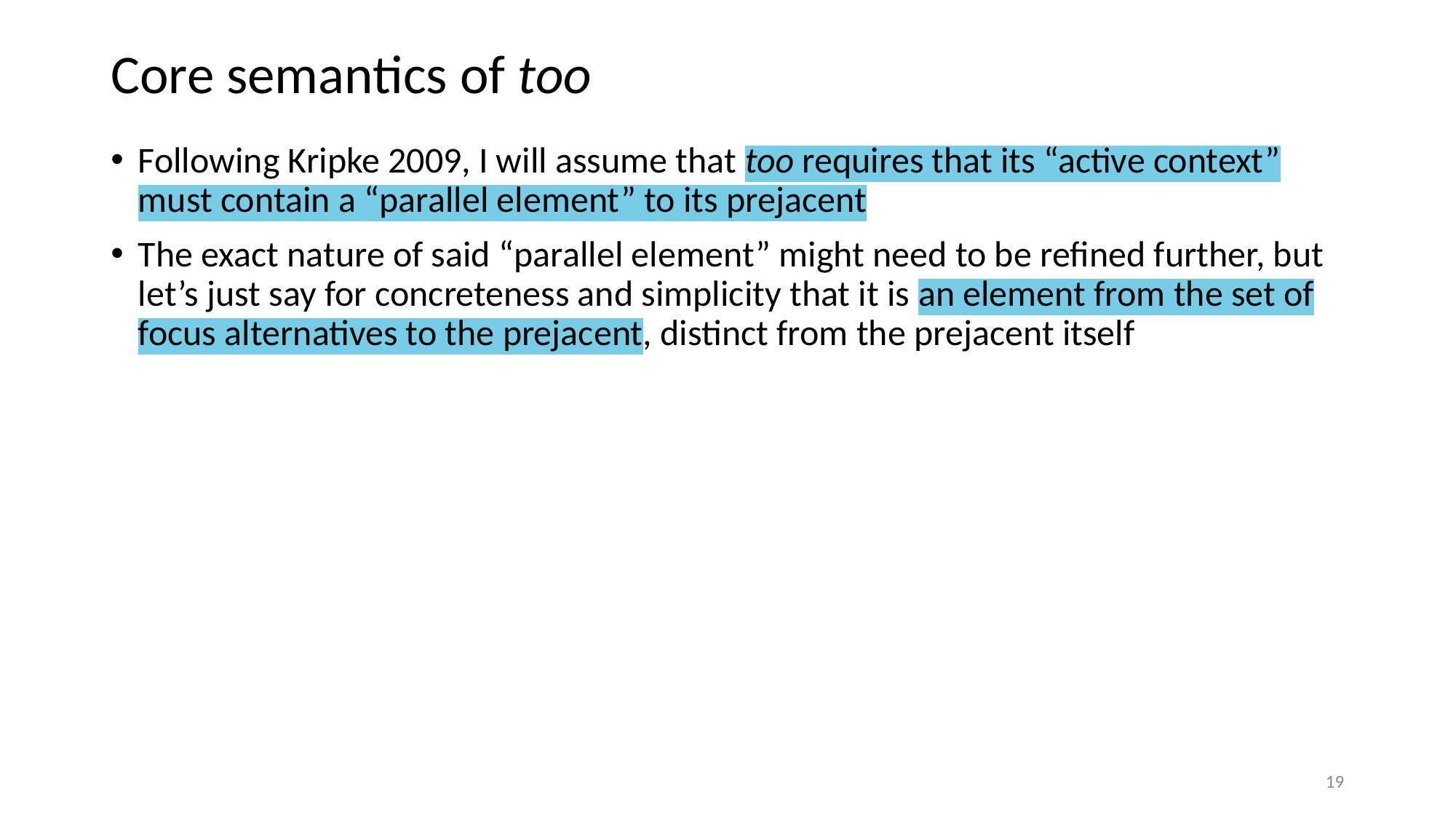

# Core semantics of too
Following Kripke 2009, I will assume that too requires that its “active context” must contain a “parallel element” to its prejacent
The exact nature of said “parallel element” might need to be refined further, but let’s just say for concreteness and simplicity that it is an element from the set of focus alternatives to the prejacent, distinct from the prejacent itself
19